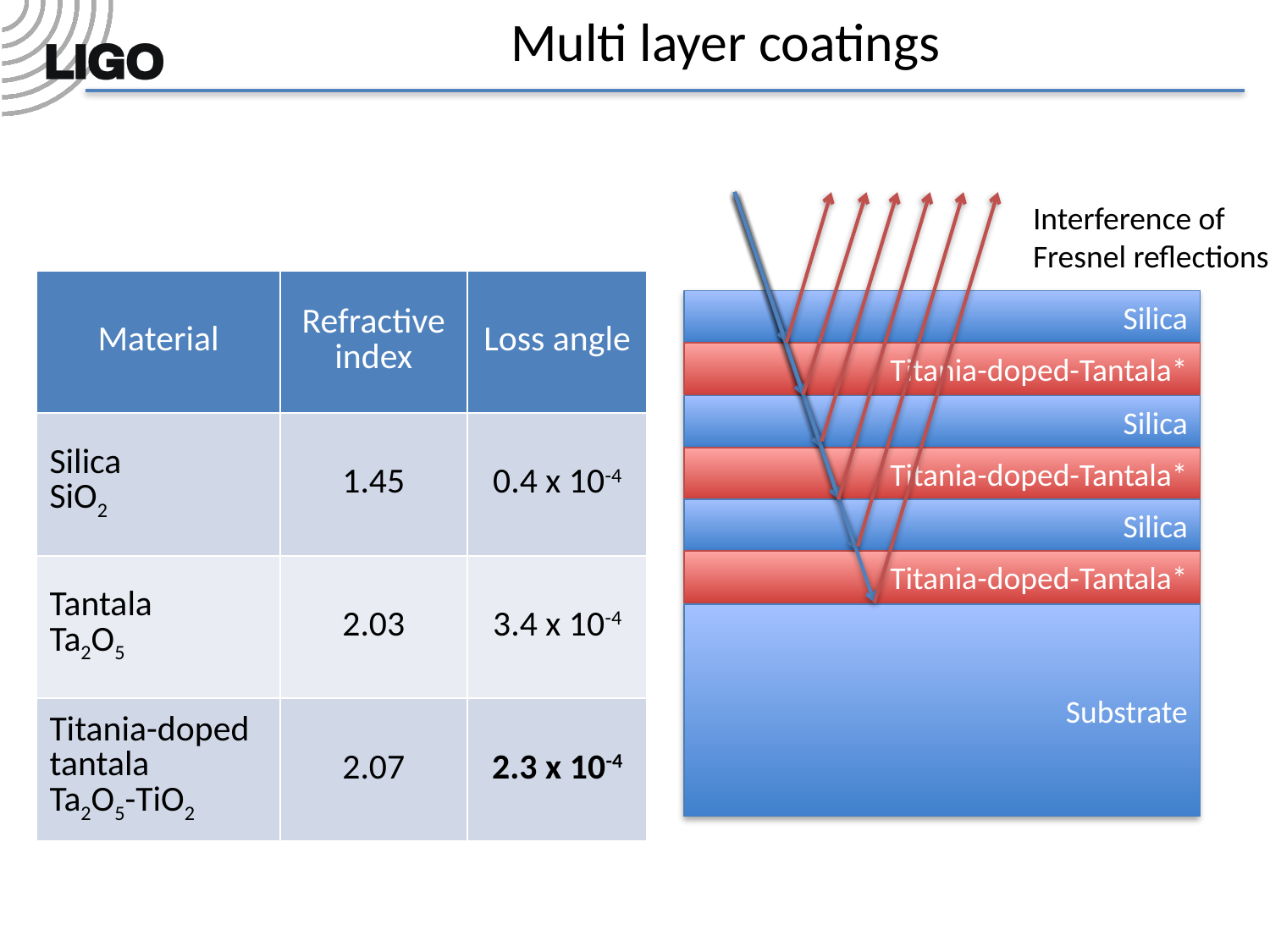

# Multi layer coatings
Interference of
Fresnel reflections
| Material | Refractive index | Loss angle |
| --- | --- | --- |
| Silica SiO2 | 1.45 | 0.4 x 10-4 |
| Tantala Ta2O5 | 2.03 | 3.4 x 10-4 |
| Titania-doped tantala Ta2O5-TiO2 | 2.07 | 2.3 x 10-4 |
Silica
Titania-doped-Tantala*
Silica
Titania-doped-Tantala*
Silica
Titania-doped-Tantala*
Substrate